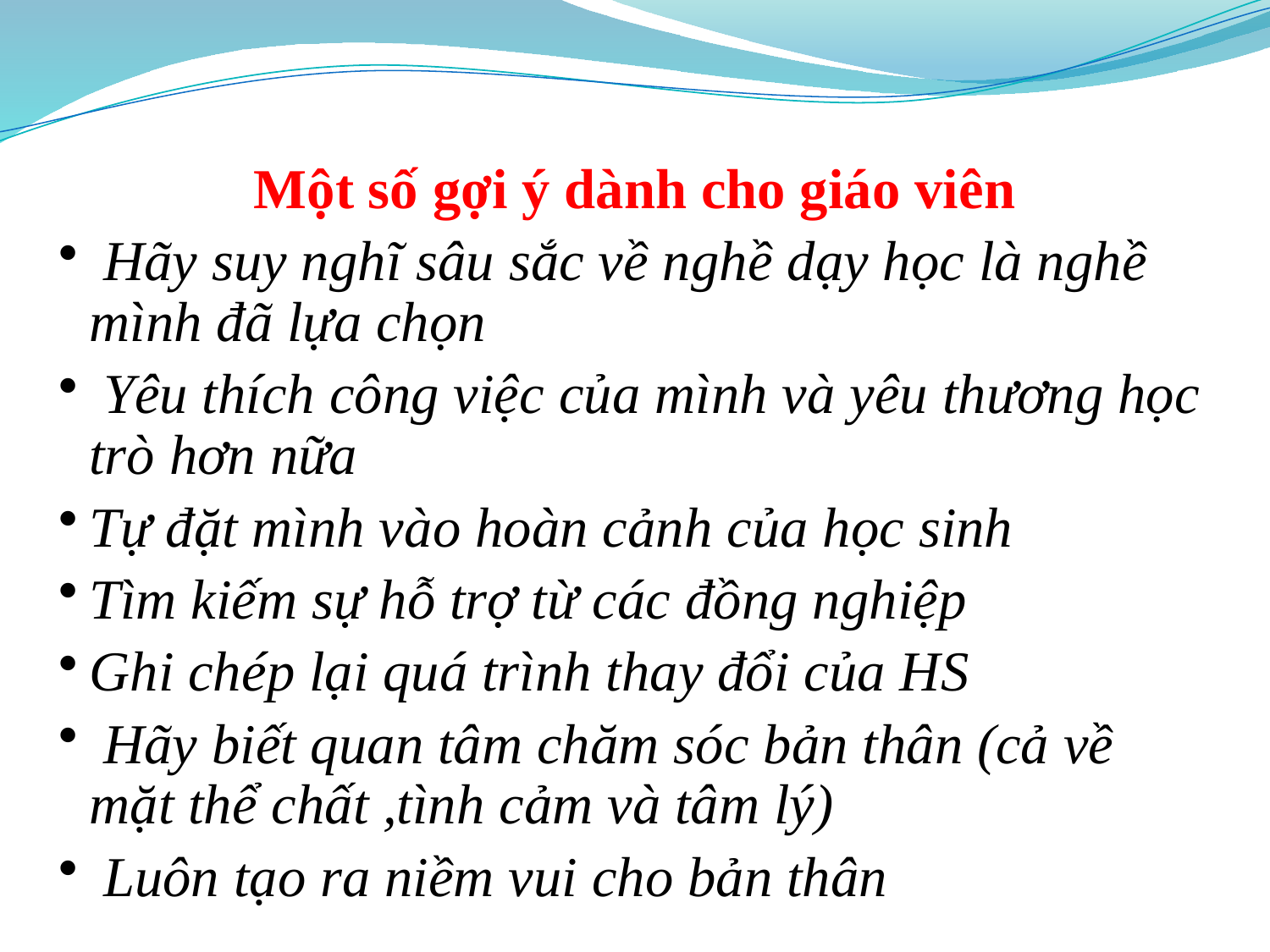

Một số gợi ý dành cho giáo viên
 Hãy suy nghĩ sâu sắc về nghề dạy học là nghề mình đã lựa chọn
 Yêu thích công việc của mình và yêu thương học trò hơn nữa
Tự đặt mình vào hoàn cảnh của học sinh
Tìm kiếm sự hỗ trợ từ các đồng nghiệp
Ghi chép lại quá trình thay đổi của HS
 Hãy biết quan tâm chăm sóc bản thân (cả về mặt thể chất ,tình cảm và tâm lý)
 Luôn tạo ra niềm vui cho bản thân